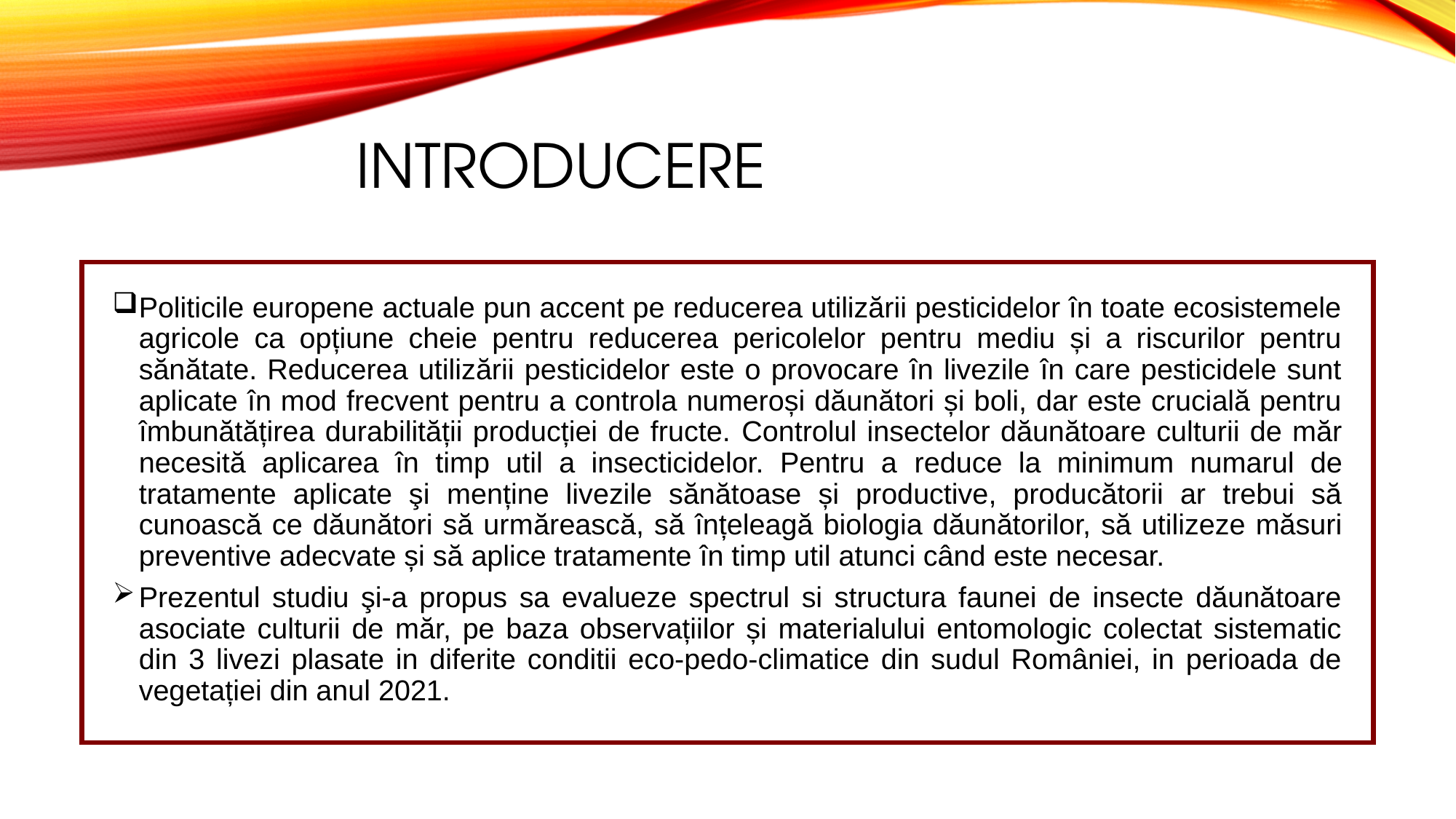

# INTRODUCERE
Politicile europene actuale pun accent pe reducerea utilizării pesticidelor în toate ecosistemele agricole ca opțiune cheie pentru reducerea pericolelor pentru mediu și a riscurilor pentru sănătate. Reducerea utilizării pesticidelor este o provocare în livezile în care pesticidele sunt aplicate în mod frecvent pentru a controla numeroși dăunători și boli, dar este crucială pentru îmbunătățirea durabilității producției de fructe. Controlul insectelor dăunătoare culturii de măr necesită aplicarea în timp util a insecticidelor. Pentru a reduce la minimum numarul de tratamente aplicate şi menține livezile sănătoase și productive, producătorii ar trebui să cunoască ce dăunători să urmărească, să înțeleagă biologia dăunătorilor, să utilizeze măsuri preventive adecvate și să aplice tratamente în timp util atunci când este necesar.
Prezentul studiu şi-a propus sa evalueze spectrul si structura faunei de insecte dăunătoare asociate culturii de măr, pe baza observațiilor și materialului entomologic colectat sistematic din 3 livezi plasate in diferite conditii eco-pedo-climatice din sudul României, in perioada de vegetației din anul 2021.